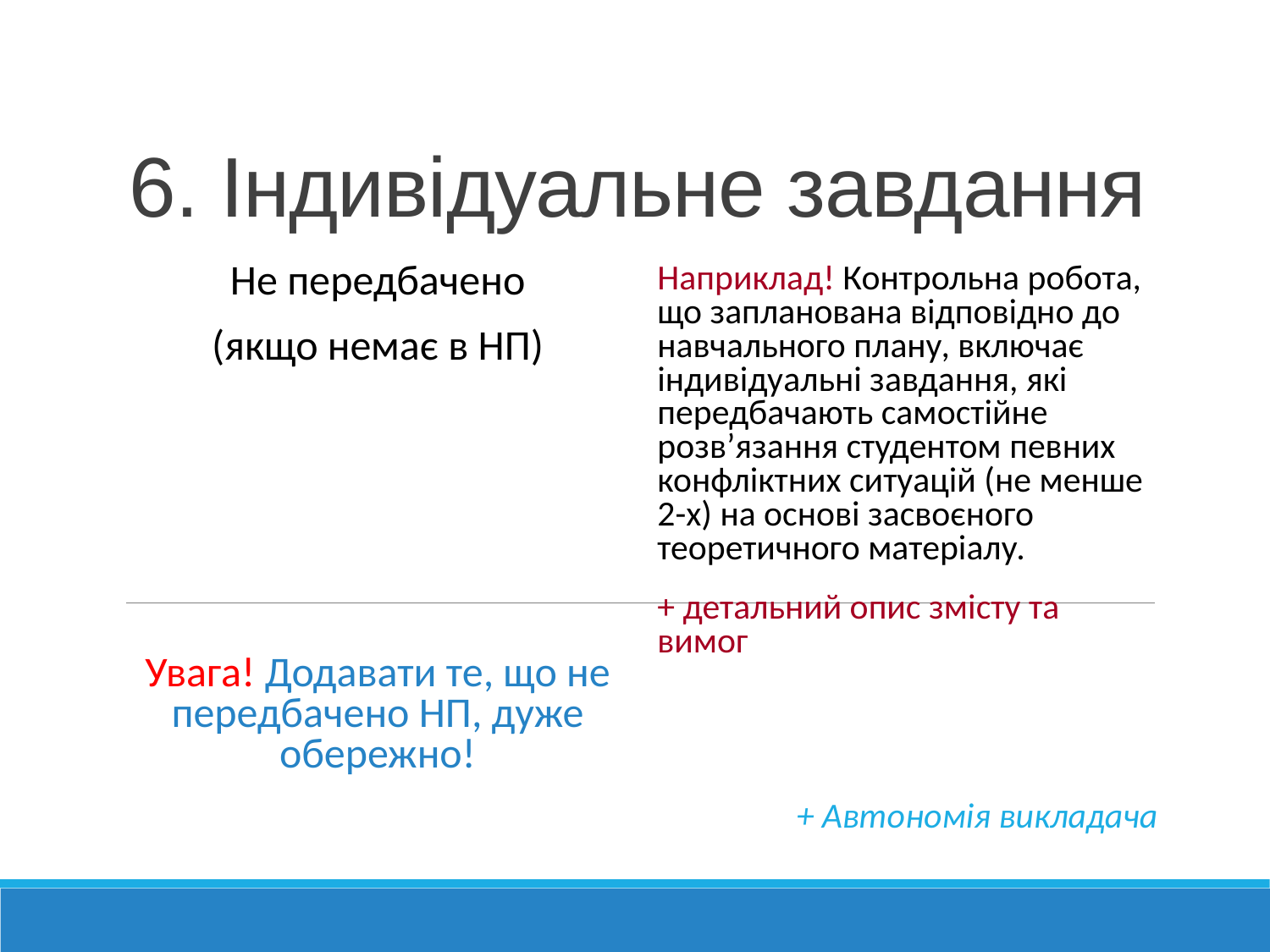

6. Індивідуальне завдання
Не передбачено
(якщо немає в НП)

Увага! Додавати те, що не передбачено НП, дуже обережно!
Наприклад! Контрольна робота, що запланована відповідно до навчального плану, включає індивідуальні завдання, які передбачають самостійне розв’язання студентом певних конфліктних ситуацій (не менше 2-х) на основі засвоєного теоретичного матеріалу.
+ детальний опис змісту та вимог

+ Автономія викладача